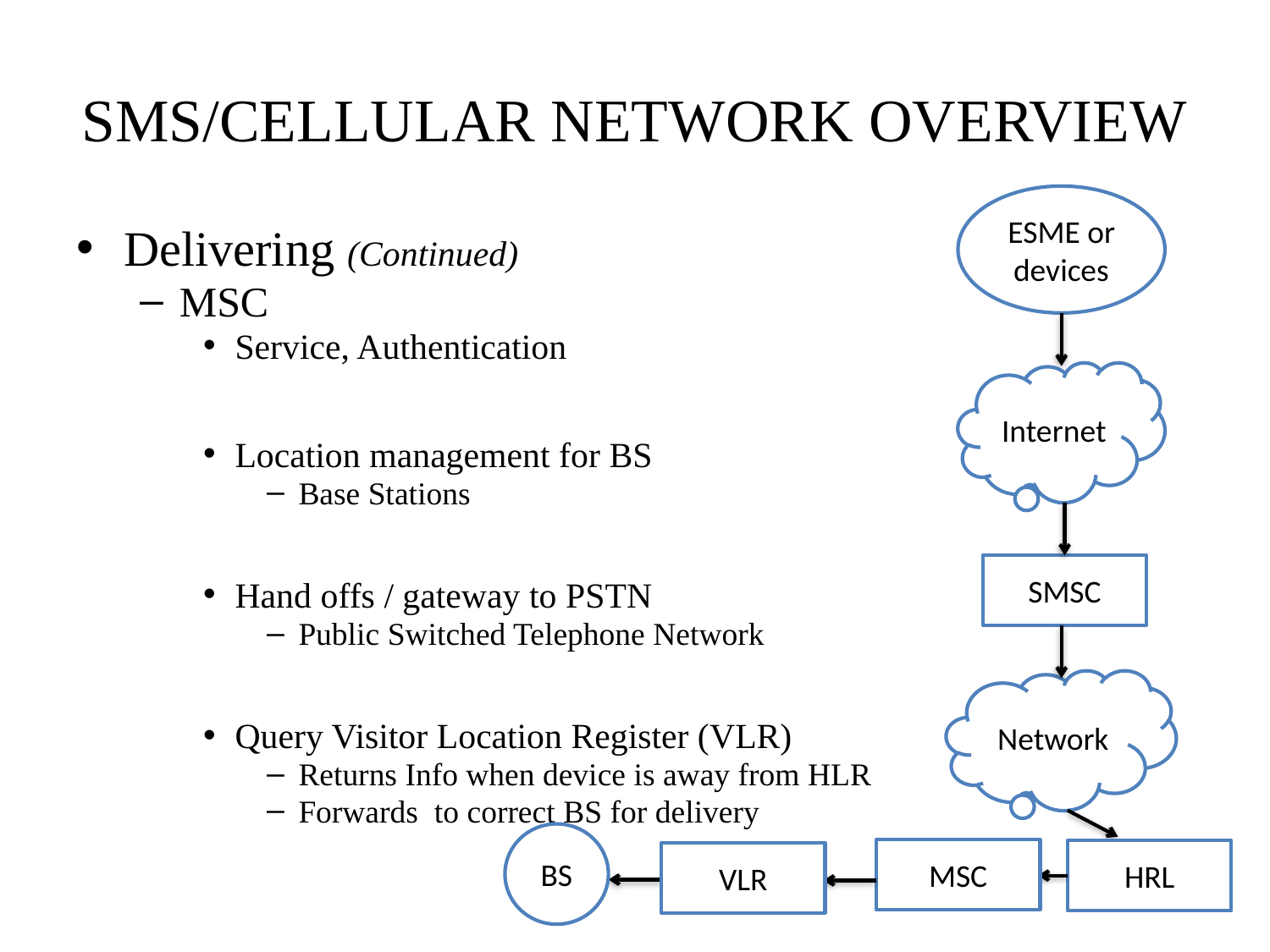

# SMS/CELLULAR NETWORK OVERVIEW
ESME or devices
Delivering (Continued)
MSC
Service, Authentication

Location management for BS
Base Stations

Hand offs / gateway to PSTN
Public Switched Telephone Network

Query Visitor Location Register (VLR)
Returns Info when device is away from HLR
Forwards  to correct BS for delivery

Internet
SMSC
Network
BS
MSC
HRL
VLR